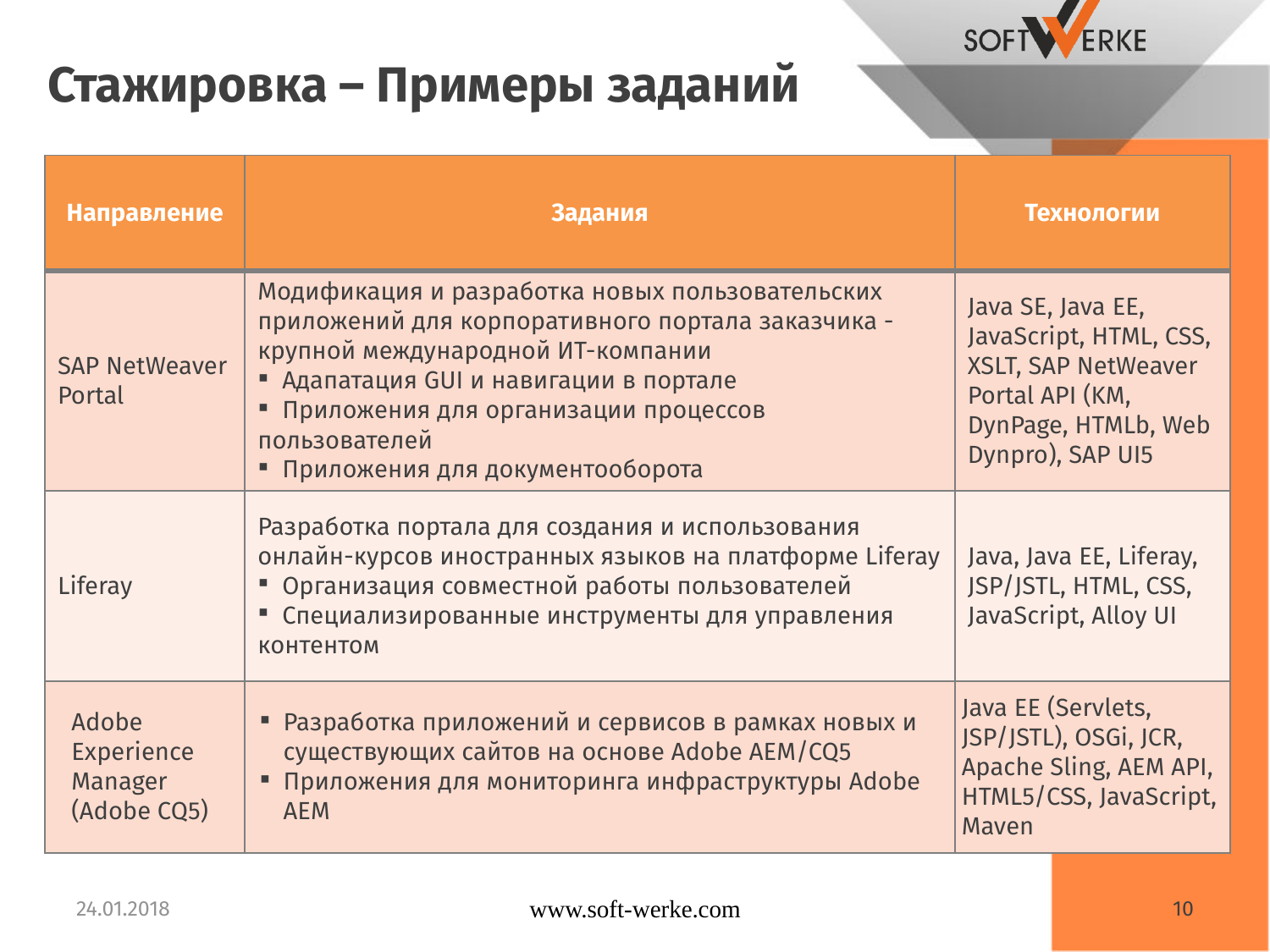

# Стажировка – Примеры заданий

| Направление | Задания | Технологии |
| --- | --- | --- |
| SAP NetWeaver Portal | Модификация и разработка новых пользовательских приложений для корпоративного портала заказчика - крупной международной ИТ-компании Адапатация GUI и навигации в портале Приложения для организации процессов пользователей Приложения для документооборота | Java SE, Java EE, JavaScript, HTML, CSS, XSLT, SAP NetWeaver Portal API (KM, DynPage, HTMLb, Web Dynpro), SAP UI5 |
| Liferay | Разработка портала для создания и использования онлайн-курсов иностранных языков на платформе Liferay Организация совместной работы пользователей Специализированные инструменты для управления контентом | Java, Java EE, Liferay, JSP/JSTL, HTML, CSS, JavaScript, Alloy UI |
| Adobe Experience Manager (Adobe CQ5) | Разработка приложений и сервисов в рамках новых и существующих сайтов на основе Adobe AEM/CQ5 Приложения для мониторинга инфраструктуры Adobe AEM | Java EE (Servlets, JSP/JSTL), OSGi, JCR, Apache Sling, AEM API, HTML5/CSS, JavaScript, Maven |
24.01.2018
www.soft-werke.com
10